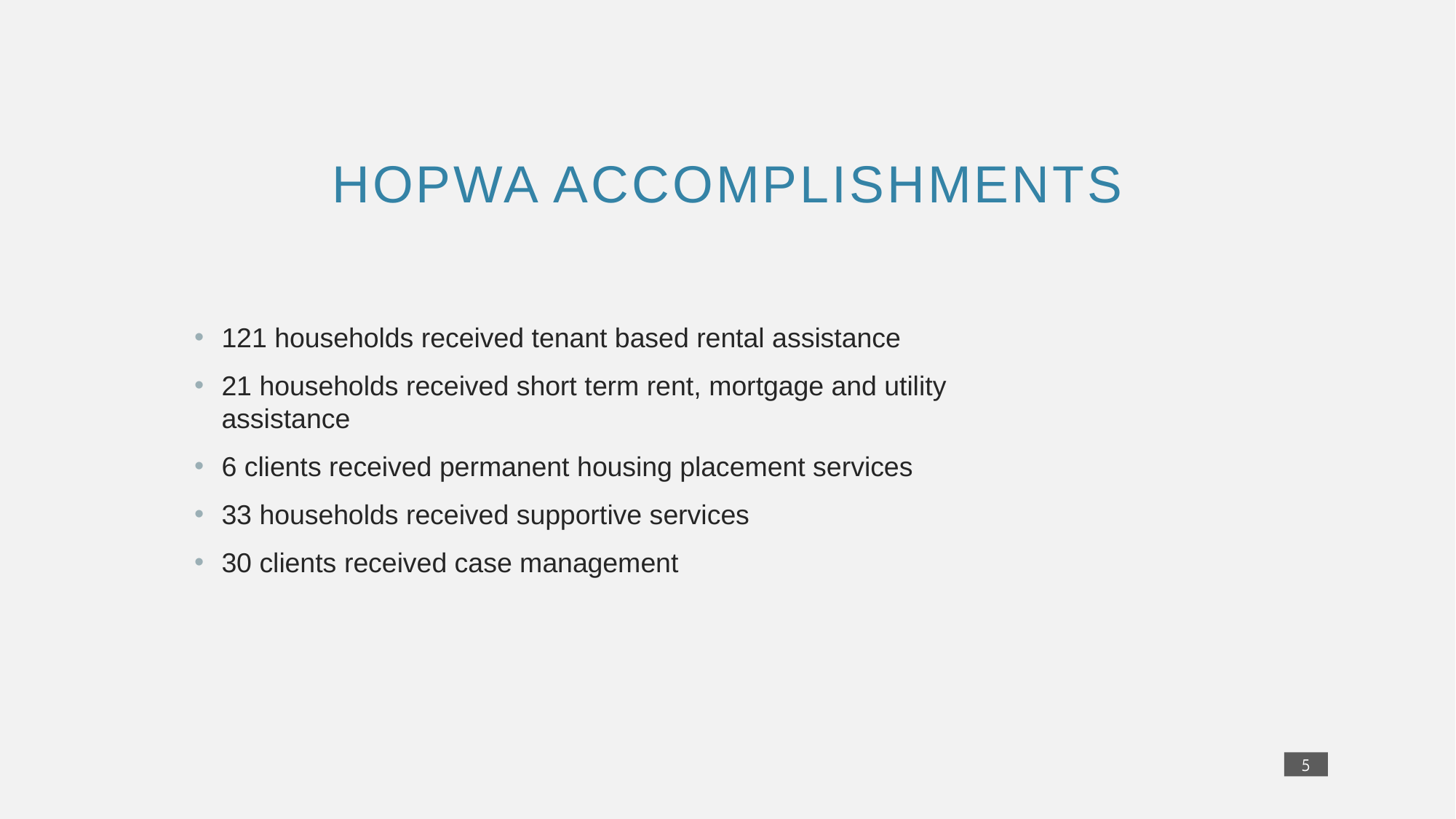

# HOPWA Accomplishments
121 households received tenant based rental assistance
21 households received short term rent, mortgage and utility assistance
6 clients received permanent housing placement services
33 households received supportive services
30 clients received case management

5